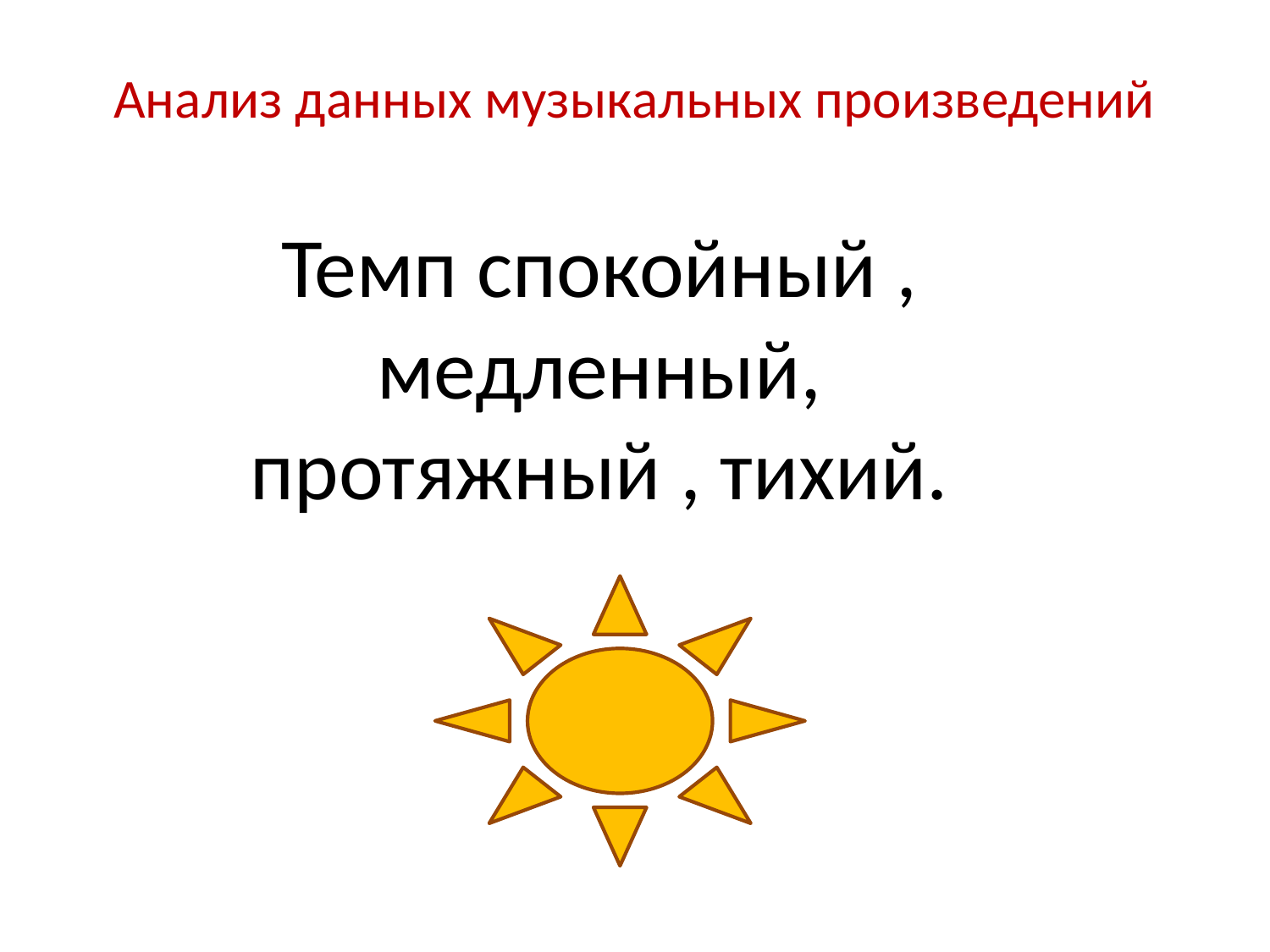

# Анализ данных музыкальных произведений
Темп спокойный , медленный, протяжный , тихий.